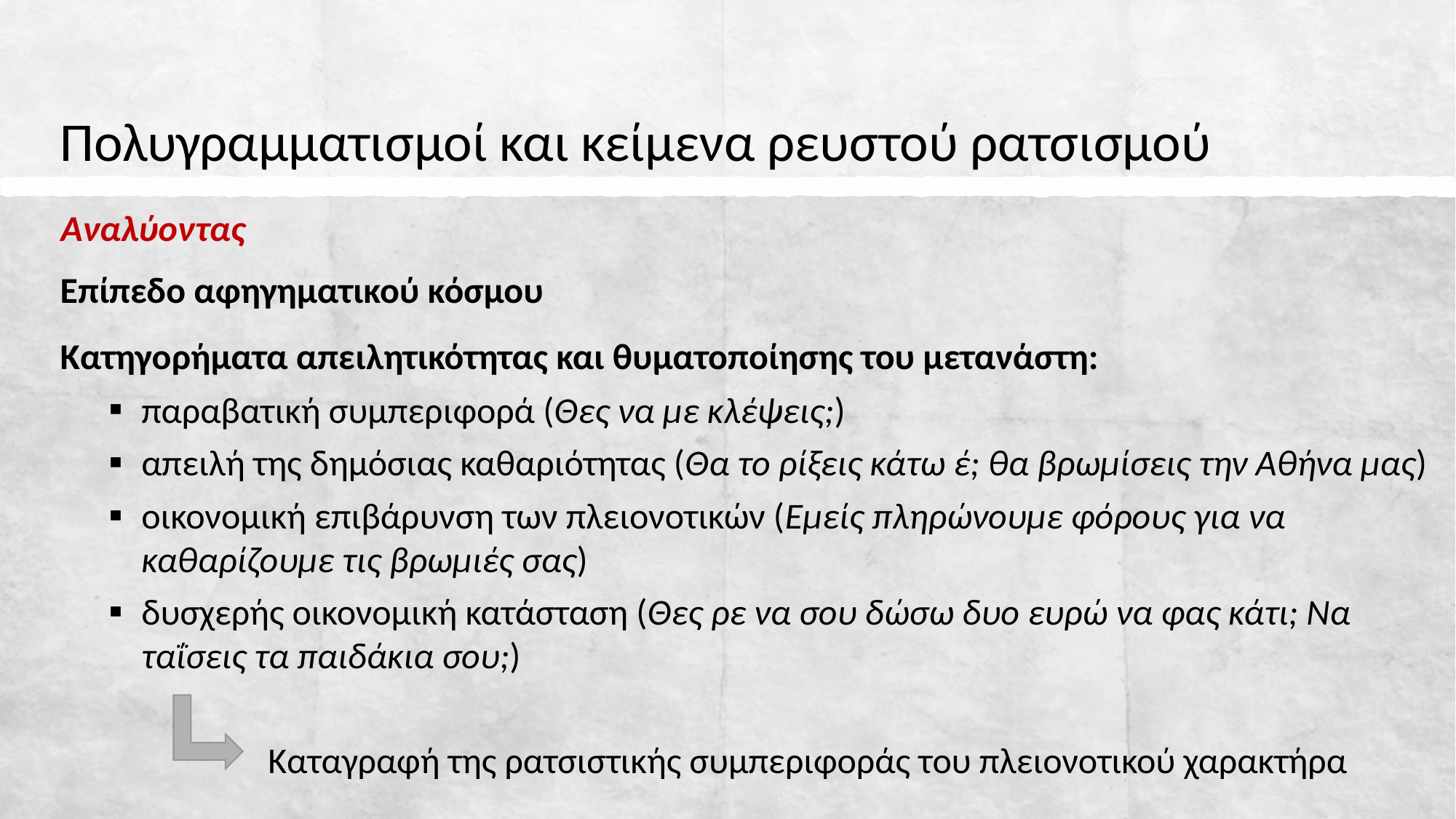

# Πολυγραμματισμοί και κείμενα ρευστού ρατσισμού
Αναλύοντας
Επίπεδο αφηγηματικού κόσμου
Κατηγορήματα απειλητικότητας και θυματοποίησης του μετανάστη:
παραβατική συμπεριφορά (Θες να με κλέψεις;)
απειλή της δημόσιας καθαριότητας (Θα το ρίξεις κάτω έ; θα βρωμίσεις την Αθήνα μας)
οικονομική επιβάρυνση των πλειονοτικών (Εμείς πληρώνουμε φόρους για να καθαρίζουμε τις βρωμιές σας)
δυσχερής οικονομική κατάσταση (Θες ρε να σου δώσω δυο ευρώ να φας κάτι; Να ταΐσεις τα παιδάκια σου;)

Καταγραφή της ρατσιστικής συμπεριφοράς του πλειονοτικού χαρακτήρα